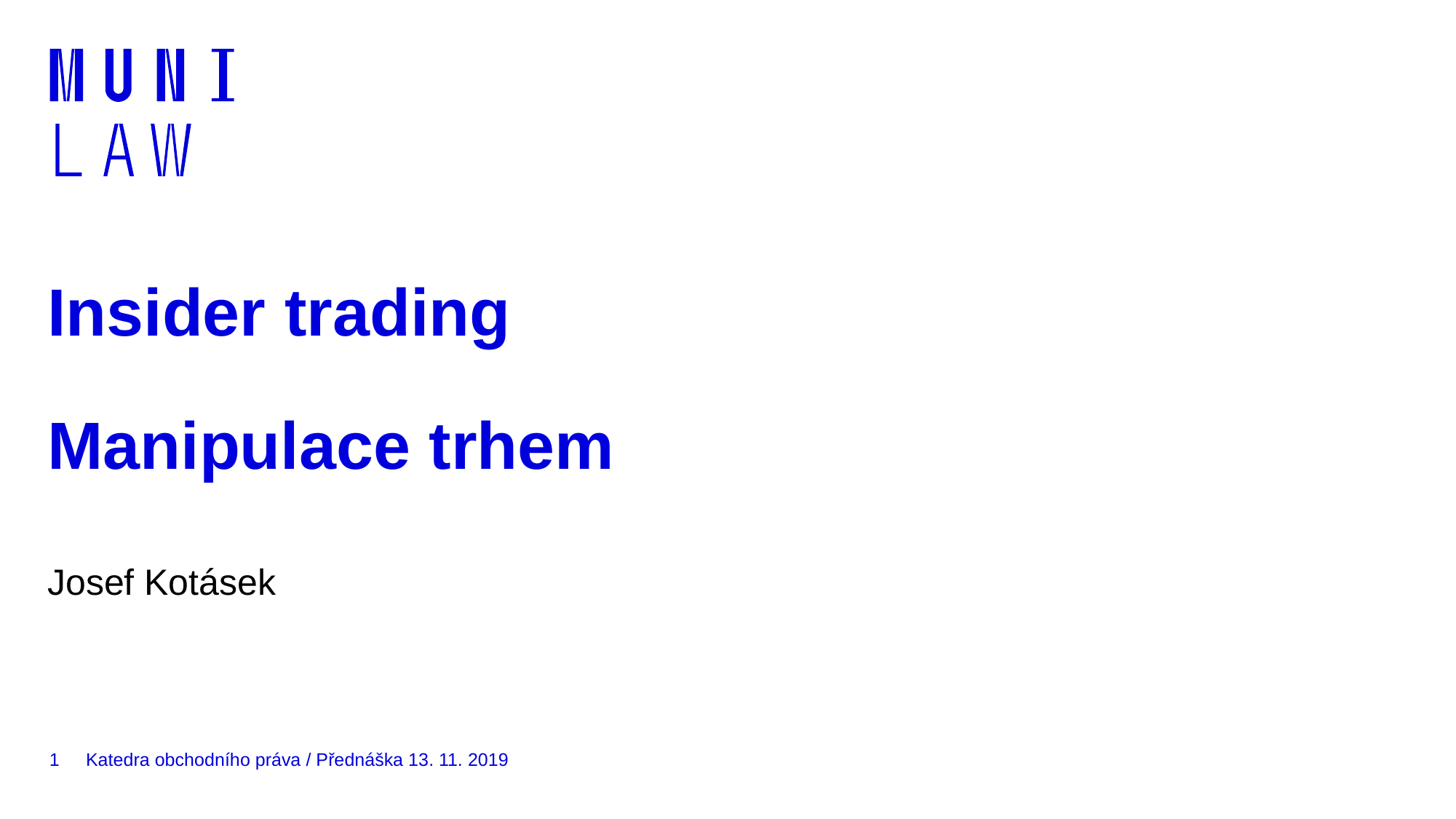

# Insider trading Manipulace trhem
Josef Kotásek
1
Katedra obchodního práva / Přednáška 13. 11. 2019